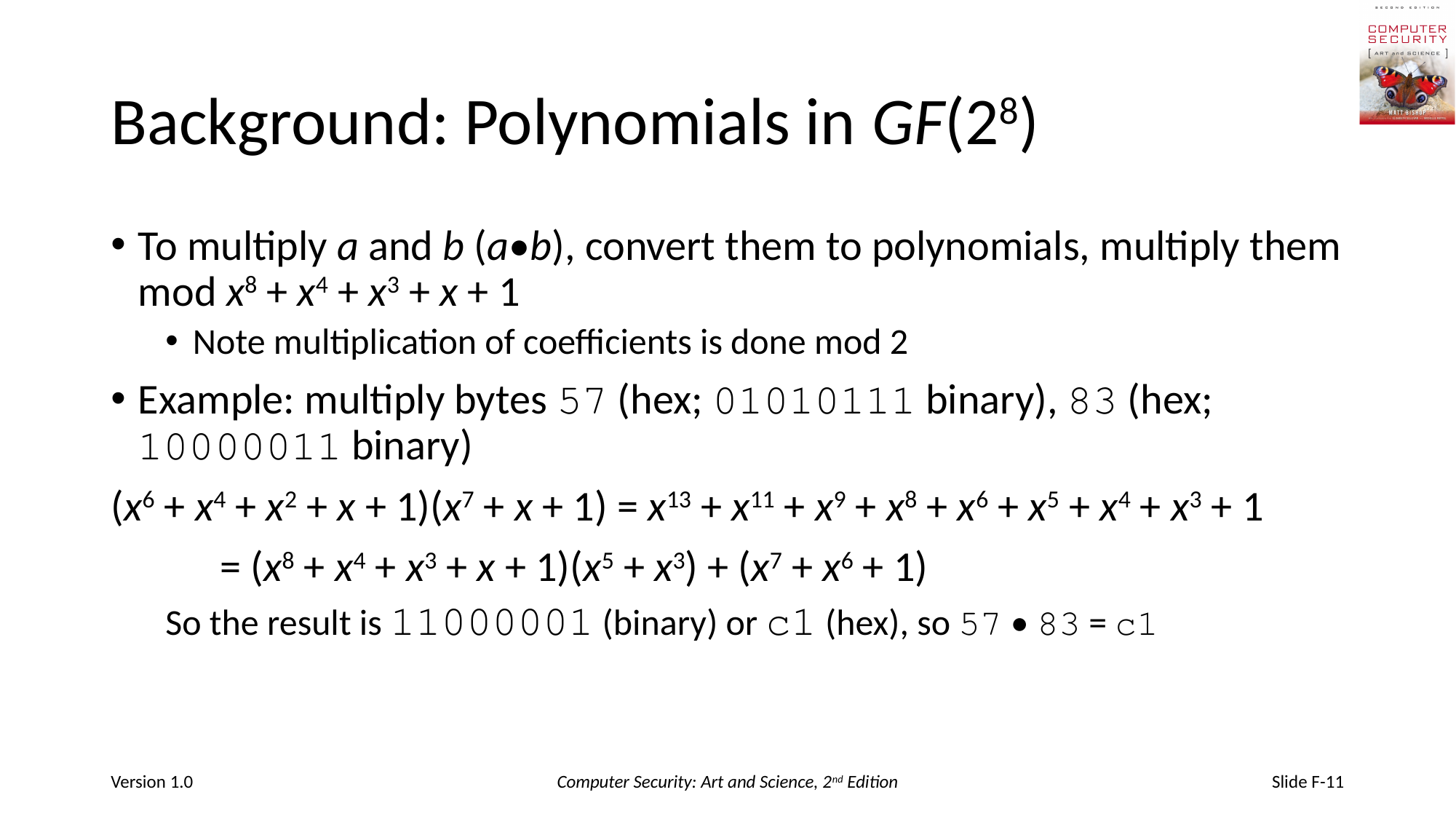

# Background: Polynomials in GF(28)
To multiply a and b (a•b), convert them to polynomials, multiply them mod x8 + x4 + x3 + x + 1
Note multiplication of coefficients is done mod 2
Example: multiply bytes 57 (hex; 01010111 binary), 83 (hex; 10000011 binary)
(x6 + x4 + x2 + x + 1)(x7 + x + 1) = x13 + x11 + x9 + x8 + x6 + x5 + x4 + x3 + 1
	= (x8 + x4 + x3 + x + 1)(x5 + x3) + (x7 + x6 + 1)
So the result is 11000001 (binary) or c1 (hex), so 57 • 83 = c1
Version 1.0
Computer Security: Art and Science, 2nd Edition
Slide F-11